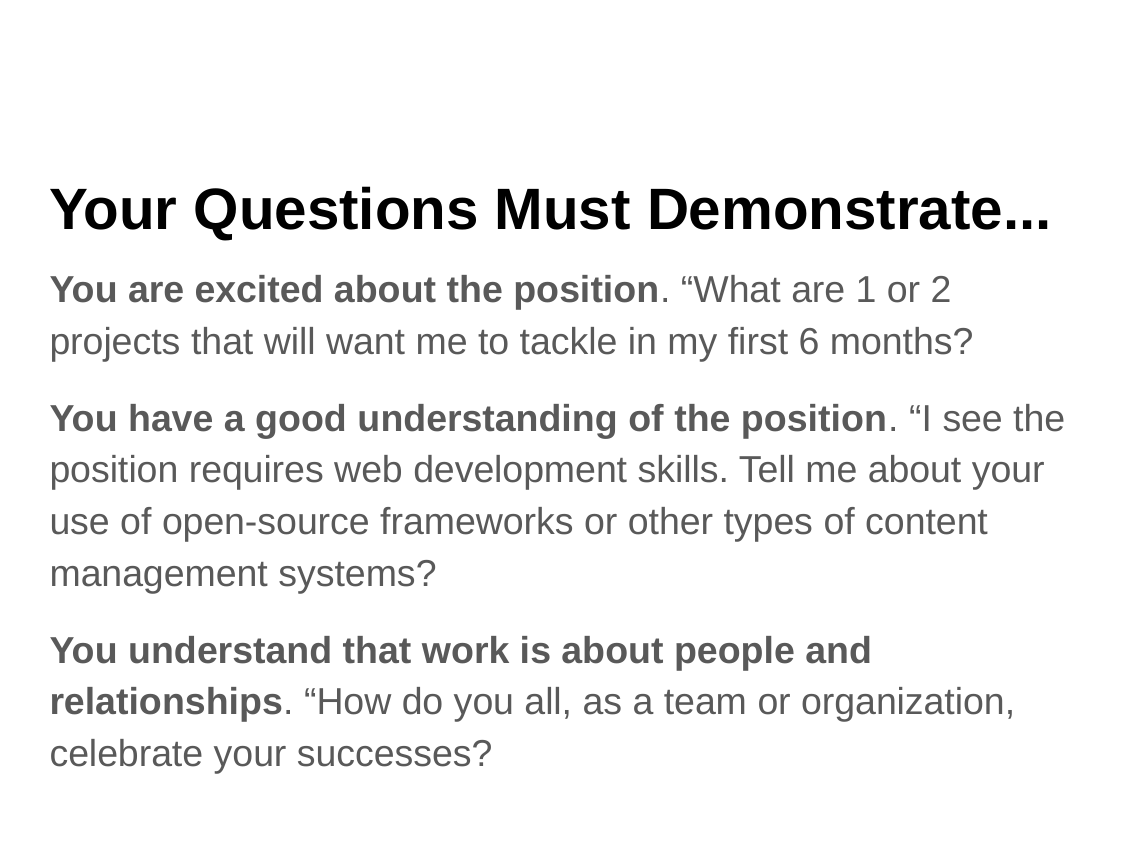

# Your Questions Must Demonstrate...
You are excited about the position. “What are 1 or 2 projects that will want me to tackle in my first 6 months?
You have a good understanding of the position. “I see the position requires web development skills. Tell me about your use of open-source frameworks or other types of content management systems?
You understand that work is about people and relationships. “How do you all, as a team or organization, celebrate your successes?